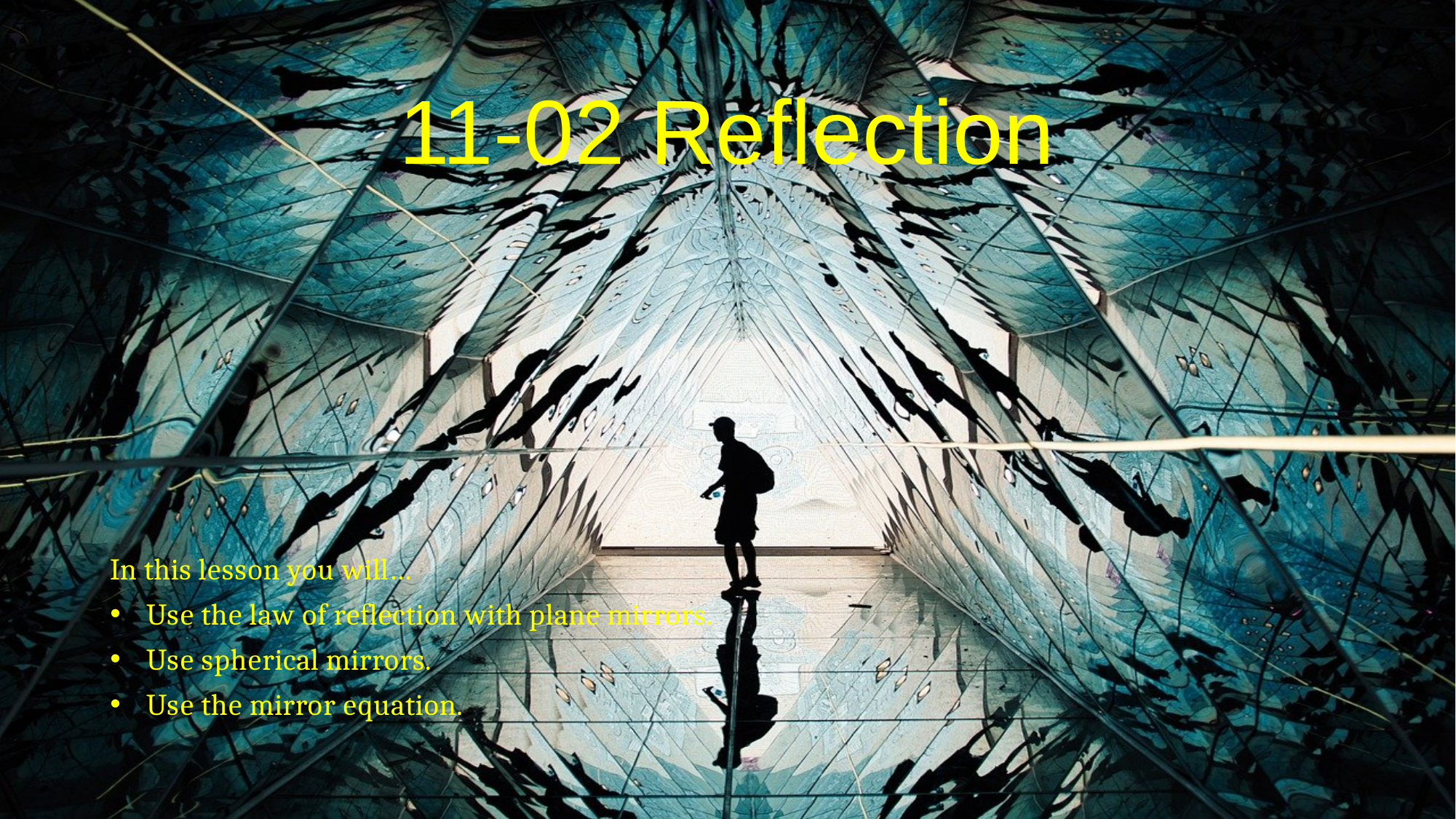

# 11-02 Reflection
In this lesson you will…
Use the law of reflection with plane mirrors.
Use spherical mirrors.
Use the mirror equation.